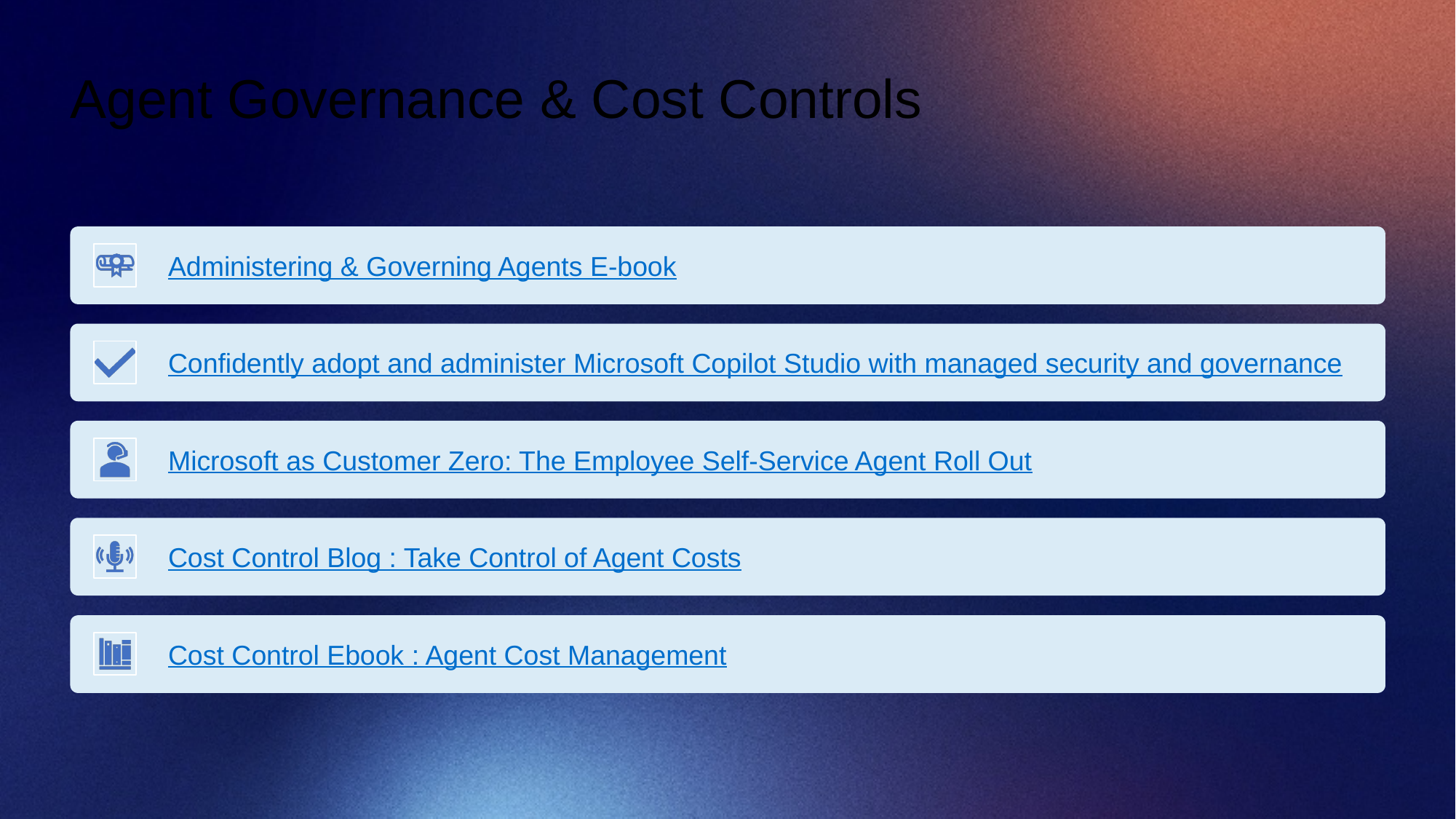

# Agent Governance & Cost Controls
Administering & Governing Agents E-book
Confidently adopt and administer Microsoft Copilot Studio with managed security and governance
Microsoft as Customer Zero: The Employee Self-Service Agent Roll Out
Cost Control Blog : Take Control of Agent Costs
Cost Control Ebook : Agent Cost Management